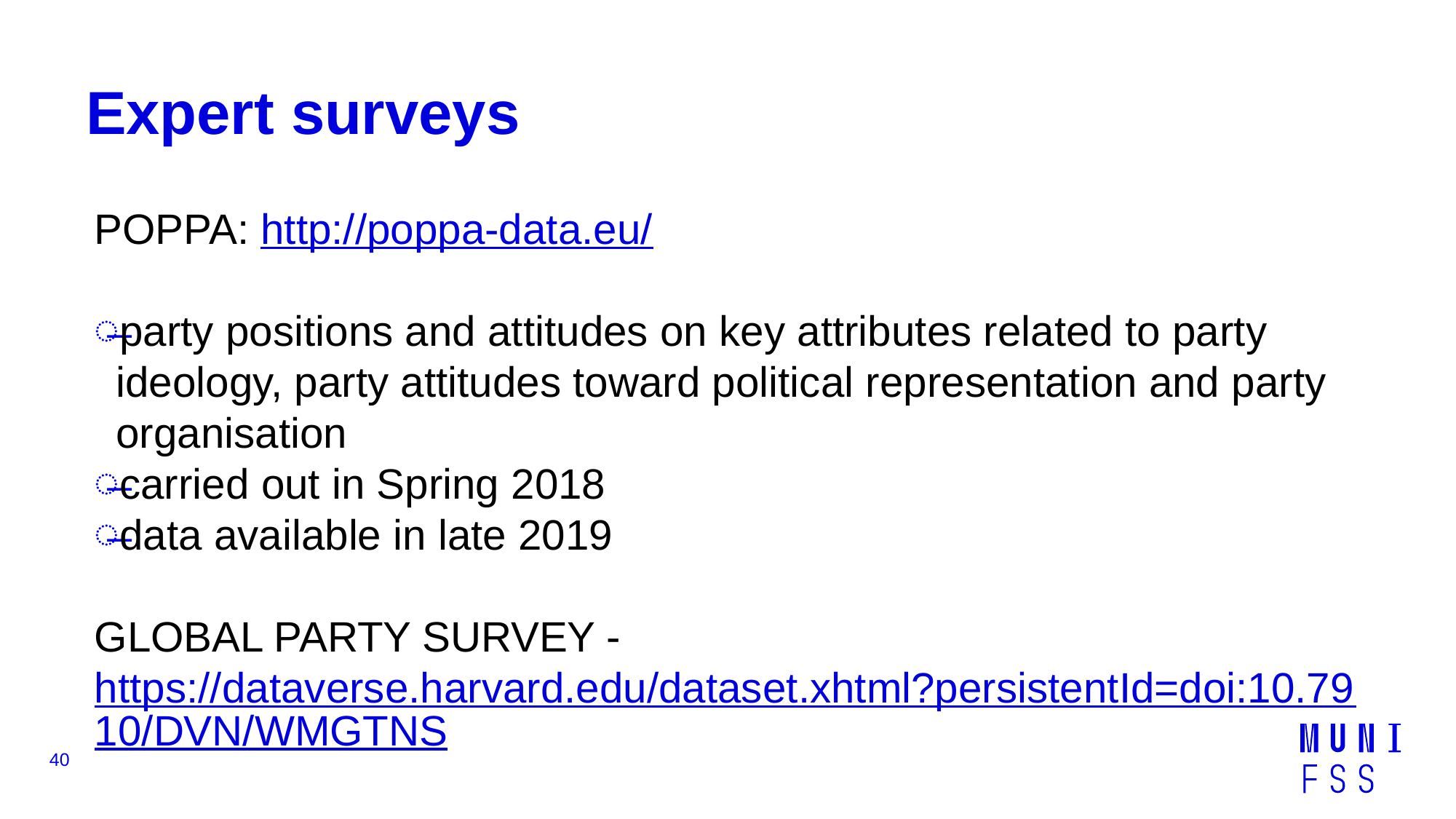

# Expert surveys
POPPA: http://poppa-data.eu/

party positions and attitudes on key attributes related to party ideology, party attitudes toward political representation and party organisation
carried out in Spring 2018
data available in late 2019

GLOBAL PARTY SURVEY - https://dataverse.harvard.edu/dataset.xhtml?persistentId=doi:10.7910/DVN/WMGTNS

40